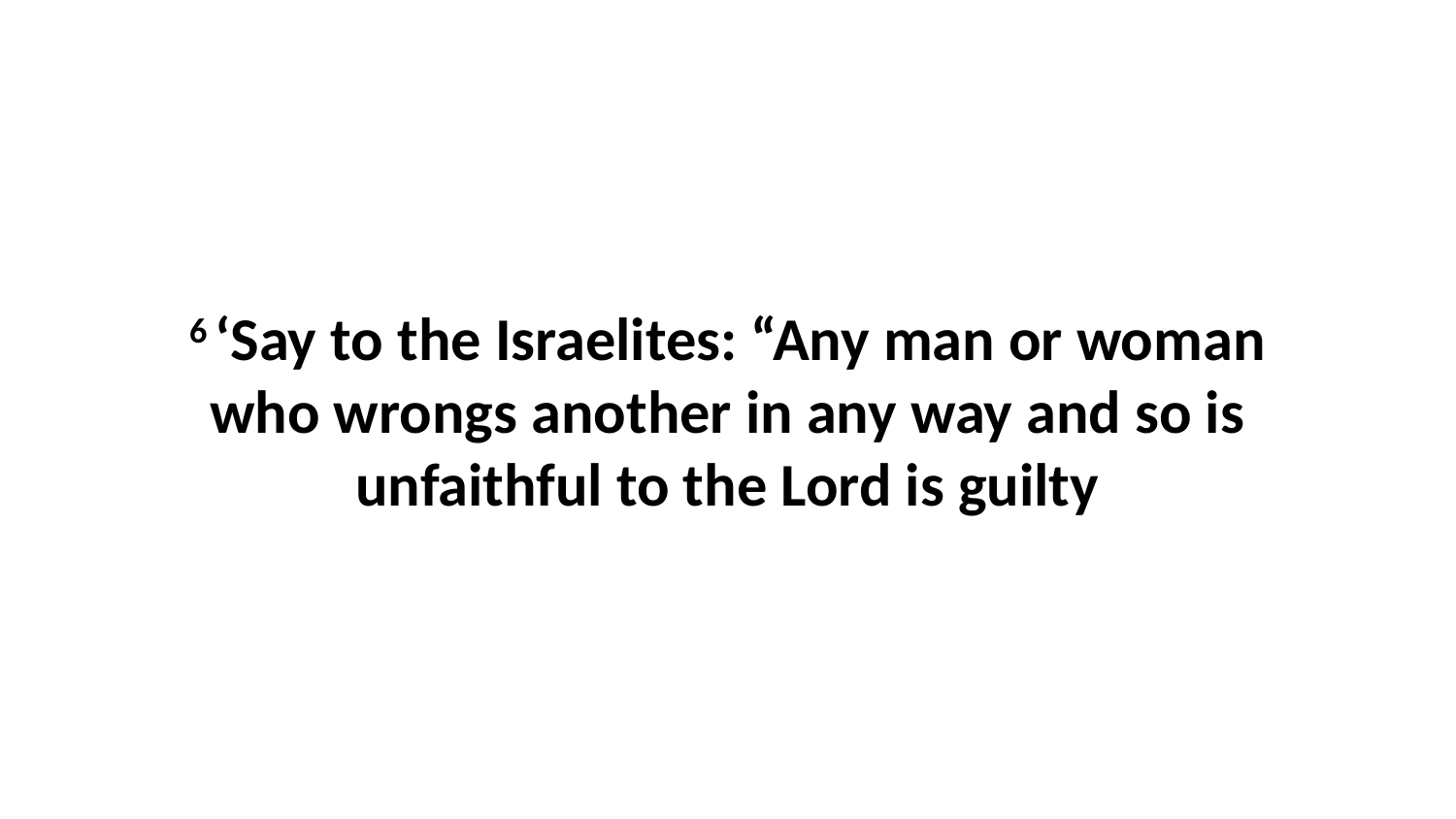

6 ‘Say to the Israelites: “Any man or woman who wrongs another in any way and so is unfaithful to the Lord is guilty